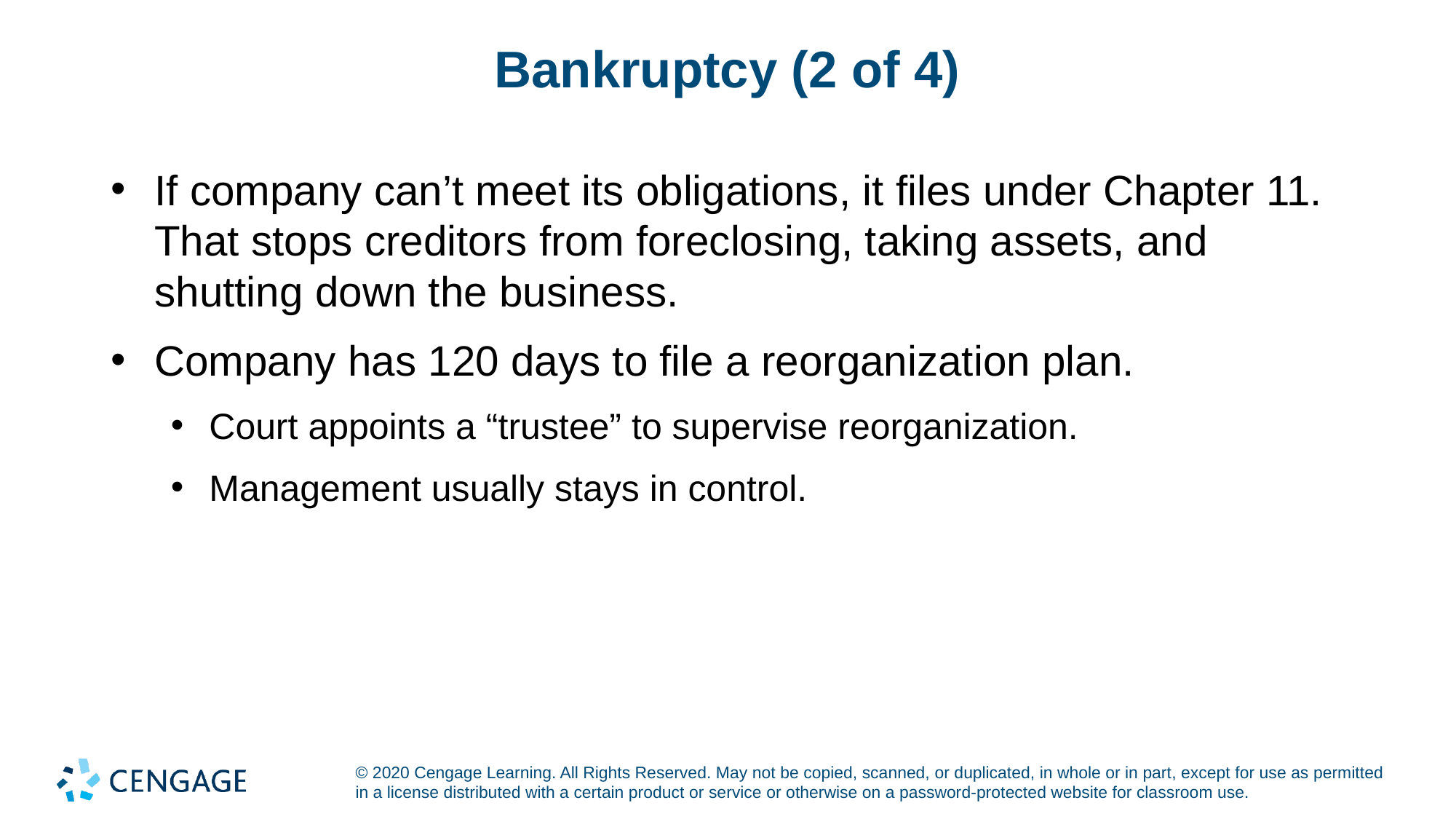

# Bankruptcy (2 of 4)
If company can’t meet its obligations, it files under Chapter 11.  That stops creditors from foreclosing, taking assets, and shutting down the business.
Company has 120 days to file a reorganization plan.
Court appoints a “trustee” to supervise reorganization.
Management usually stays in control.